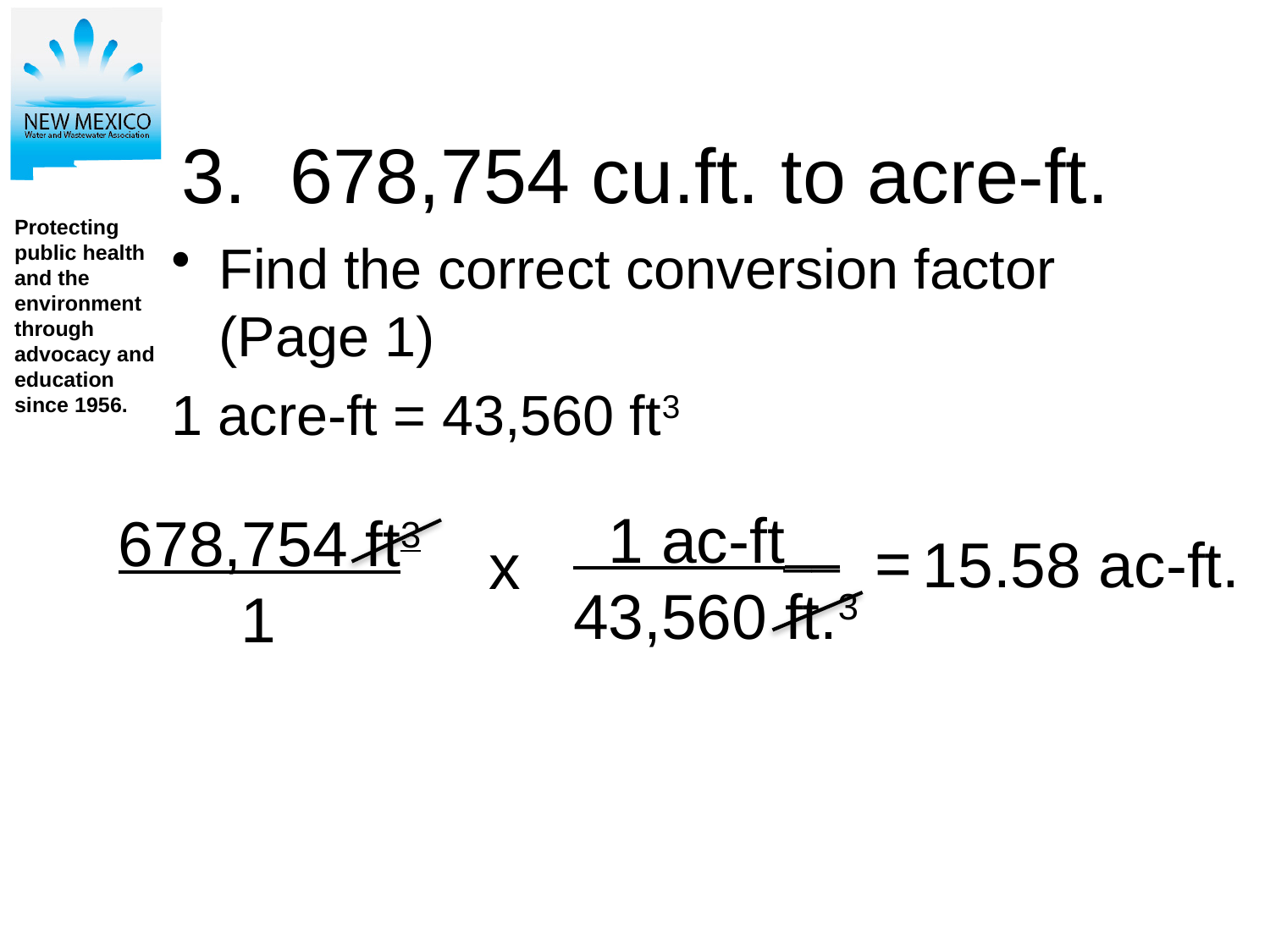

# 3.  678,754 cu.ft. to acre-ft.
Find the correct conversion factor
(Page 1)
1 acre-ft = 43,560 ft3

  1 ac-ft__
43,560 ft.3
678,754 ft3
       1
=
15.58 ac-ft.
x